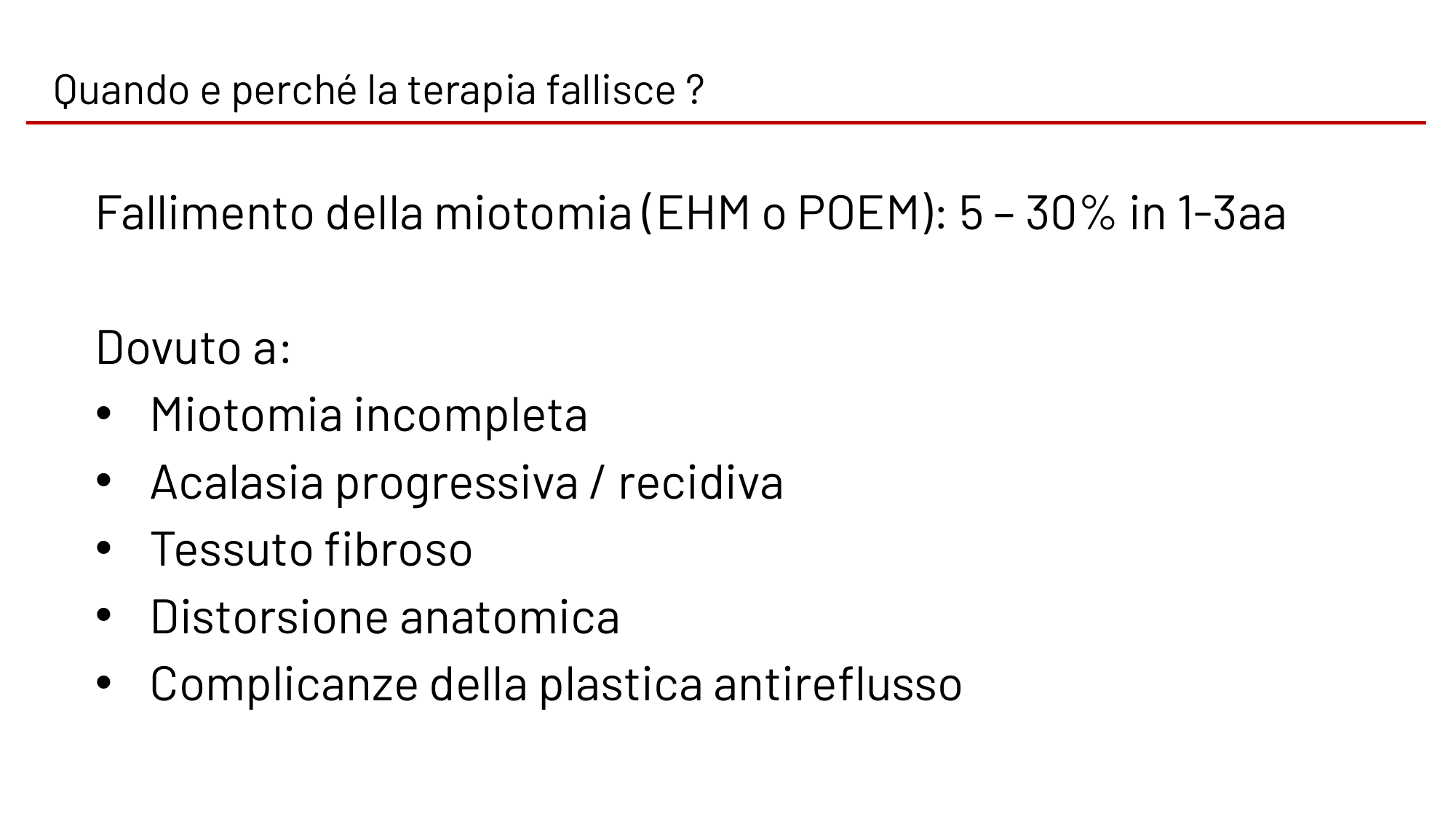

Quando e perché la terapia fallisce ?
Fallimento della miotomia (EHM o POEM): 5 – 30% in 1-3aa

Dovuto a:
Miotomia incompleta
Acalasia progressiva / recidiva
Tessuto fibroso
Distorsione anatomica
Complicanze della plastica antireflusso